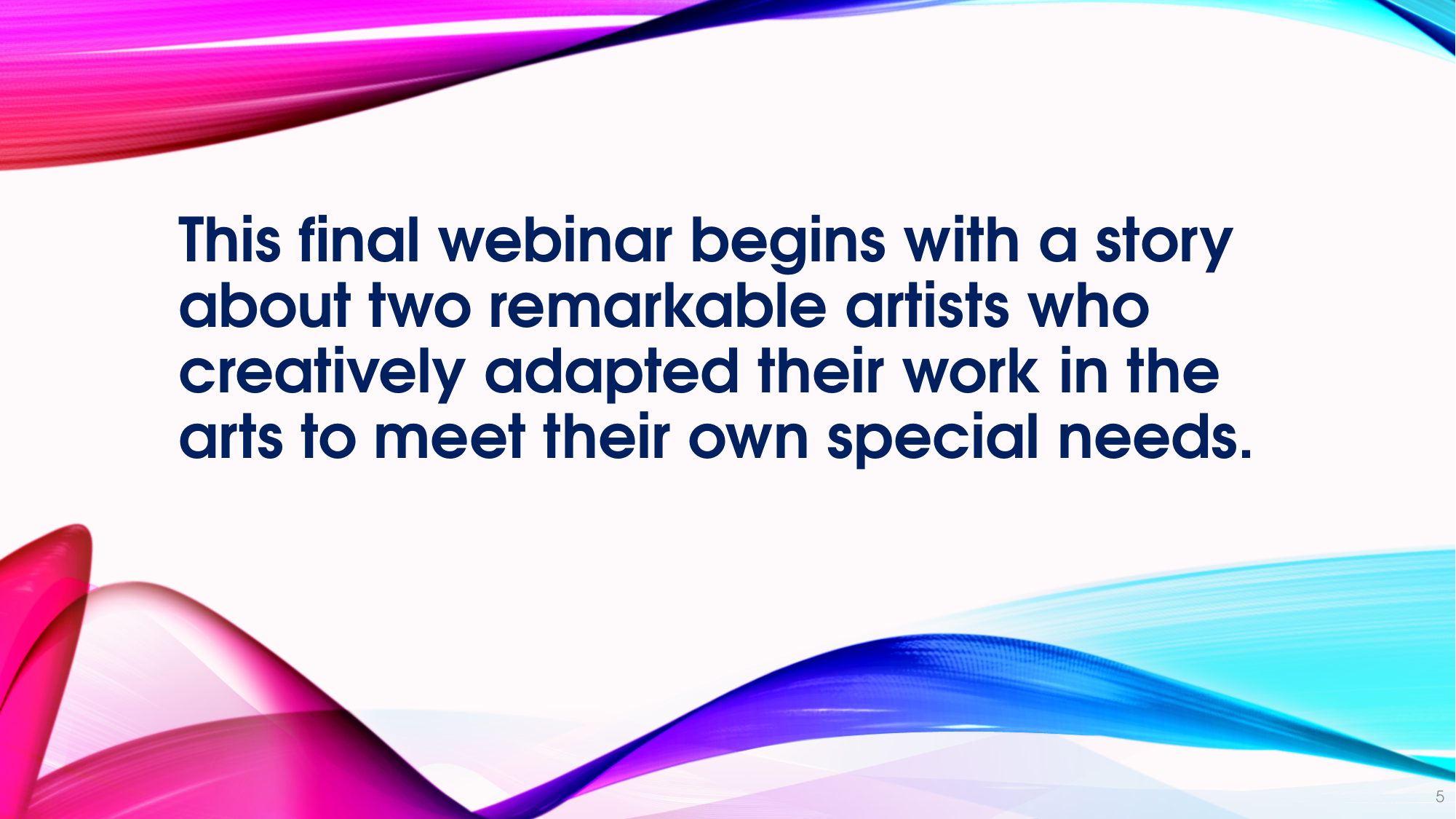

# This final webinar begins with a story about two remarkable artists who creatively adapted their work in the arts to meet their own special needs.
5